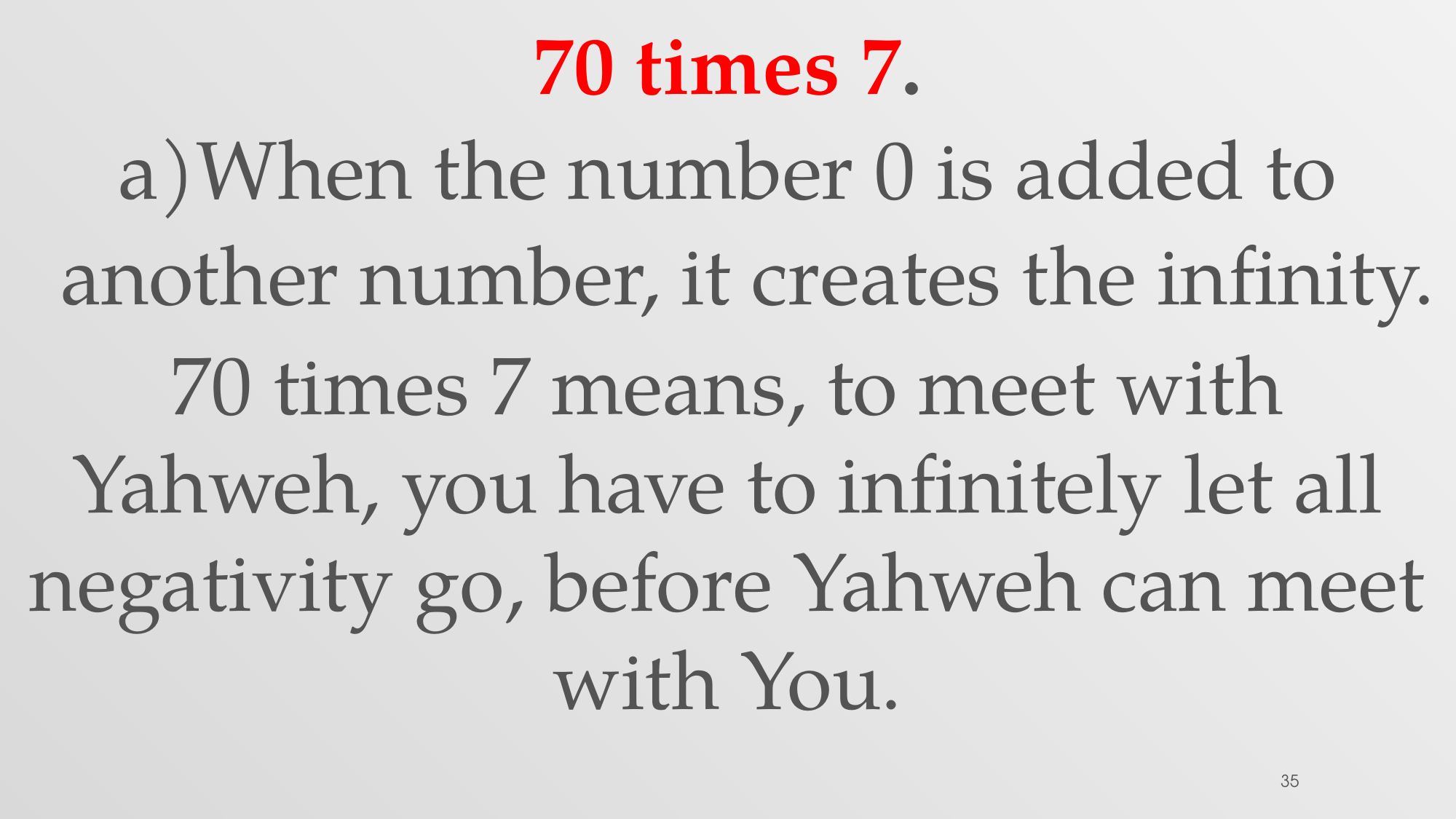

70 times 7.
When the number 0 is added to another number, it creates the infinity.
70 times 7 means, to meet with Yahweh, you have to infinitely let all negativity go, before Yahweh can meet with You.
35